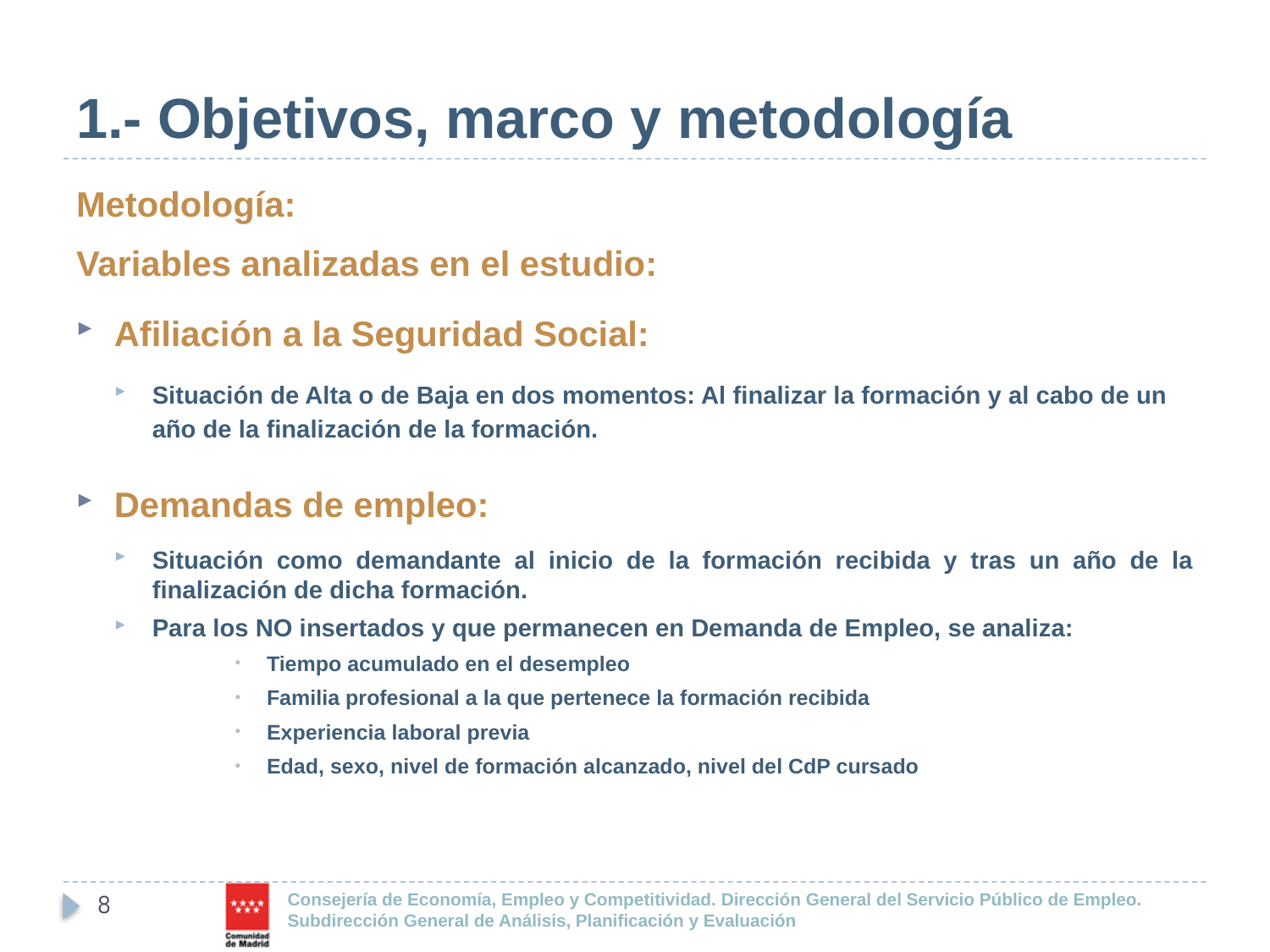

1.- Objetivos, marco y metodología
Metodología:
Variables analizadas en el estudio:
Afiliación a la Seguridad Social:
Situación de Alta o de Baja en dos momentos: Al finalizar la formación y al cabo de un año de la finalización de la formación.

Demandas de empleo:
Situación como demandante al inicio de la formación recibida y tras un año de la finalización de dicha formación.
Para los NO insertados y que permanecen en Demanda de Empleo, se analiza:
Tiempo acumulado en el desempleo
Familia profesional a la que pertenece la formación recibida
Experiencia laboral previa
Edad, sexo, nivel de formación alcanzado, nivel del CdP cursado

8